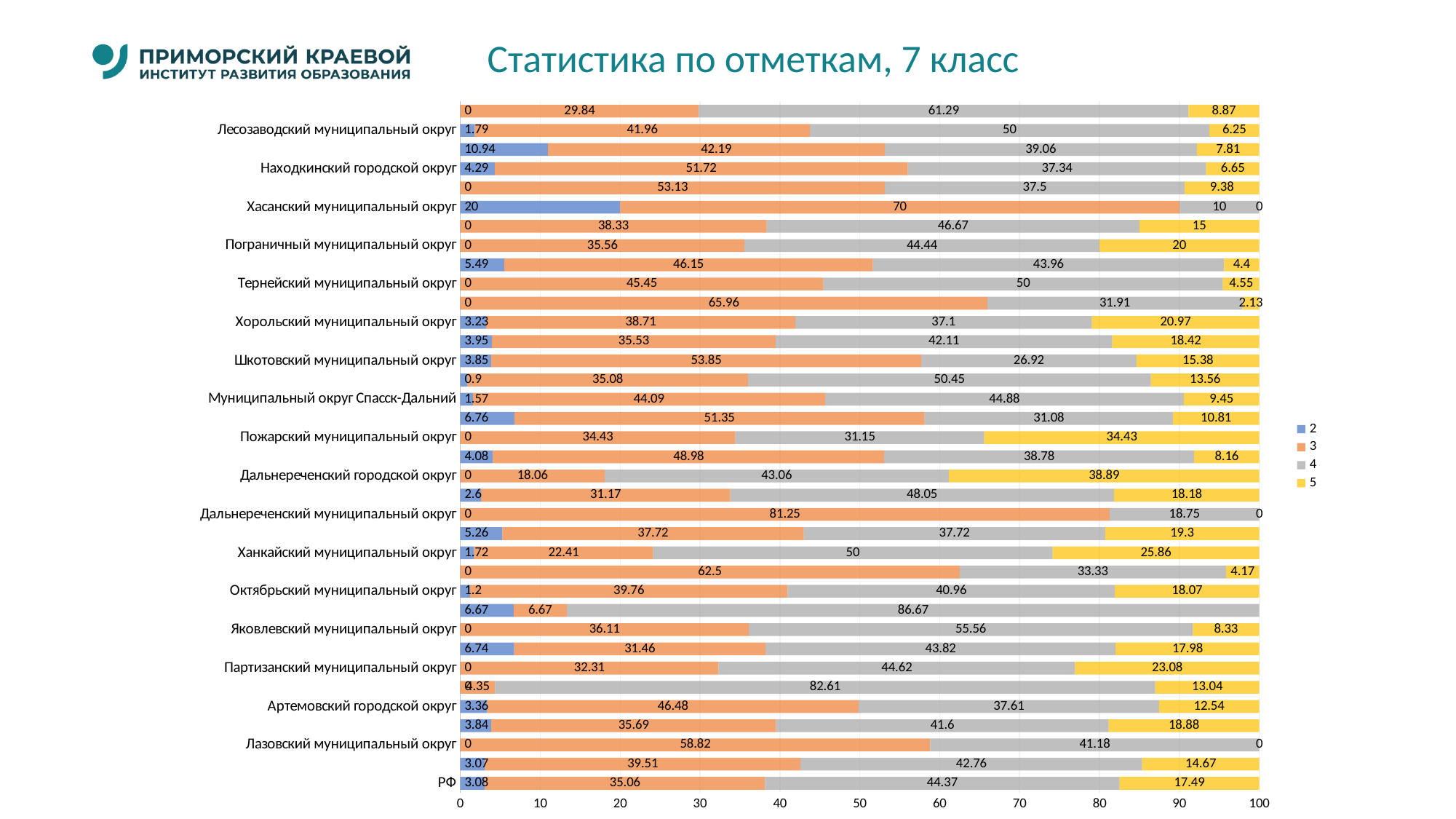

# Статистика по отметкам, 7 класс

### Chart

| Category | 2 | 3 | 4 | 5 |
|---|---|---|---|---|
| РФ | 3.08 | 35.06 | 44.37 | 17.49 |
| Приморский край | 3.07 | 39.51 | 42.76 | 14.67 |
| Лазовский муниципальный округ | 0.0 | 58.82 | 41.18 | 0.0 |
| Владивостокский городской округ | 3.84 | 35.69 | 41.6 | 18.88 |
| Артемовский городской округ | 3.36 | 46.48 | 37.61 | 12.54 |
| Кавалеровский муниципальный округ | 0.0 | 4.35 | 82.61 | 13.04 |
| Партизанский муниципальный округ | 0.0 | 32.31 | 44.62 | 23.08 |
| Черниговский муниципальный округ | 6.74 | 31.46 | 43.82 | 17.98 |
| Яковлевский муниципальный округ | 0.0 | 36.11 | 55.56 | 8.33 |
| Ольгинский муниципальный округ | 6.67 | 6.67 | 86.67 | 0.0 |
| Октябрьский муниципальный округ | 1.2 | 39.76 | 40.96 | 18.07 |
| Анучинский муниципальный округ | 0.0 | 62.5 | 33.33 | 4.17 |
| Ханкайский муниципальный округ | 1.72 | 22.41 | 50.0 | 25.86 |
| Городской округ Большой Камень | 5.26 | 37.72 | 37.72 | 19.3 |
| Дальнереченский муниципальный округ | 0.0 | 81.25 | 18.75 | 0.0 |
| Фокино | 2.6 | 31.17 | 48.05 | 18.18 |
| Дальнереченский городской округ | 0.0 | 18.06 | 43.06 | 38.89 |
| Михайловский муниципальный округ | 4.08 | 48.98 | 38.78 | 8.16 |
| Пожарский муниципальный округ | 0.0 | 34.43 | 31.15 | 34.43 |
| Муниципальный округ город Партизанск | 6.76 | 51.35 | 31.08 | 10.81 |
| Муниципальный округ Спасск-Дальний | 1.57 | 44.09 | 44.88 | 9.45 |
| Уссурийский городской округ | 0.9 | 35.08 | 50.45 | 13.56 |
| Шкотовский муниципальный округ | 3.85 | 53.85 | 26.92 | 15.38 |
| Кировский муниципальный округ | 3.95 | 35.53 | 42.11 | 18.42 |
| Хорольский муниципальный округ | 3.23 | 38.71 | 37.1 | 20.97 |
| Чугуевский муниципальный округ | 0.0 | 65.96 | 31.91 | 2.13 |
| Тернейский муниципальный округ | 0.0 | 45.45 | 50.0 | 4.55 |
| Арсеньевский городской округ | 5.49 | 46.15 | 43.96 | 4.4 |
| Пограничный муниципальный округ | 0.0 | 35.56 | 44.44 | 20.0 |
| Надеждинский муниципальный район | 0.0 | 38.33 | 46.67 | 15.0 |
| Хасанский муниципальный округ | 20.0 | 70.0 | 10.0 | 0.0 |
| Красноармейский муниципальный округ | 0.0 | 53.13 | 37.5 | 9.38 |
| Находкинский городской округ | 4.29 | 51.72 | 37.34 | 6.65 |
| Дальнегорский муниципальный округ | 10.94 | 42.19 | 39.06 | 7.81 |
| Лесозаводский муниципальный округ | 1.79 | 41.96 | 50.0 | 6.25 |
| Приморский край (региональное подчинение) | 0.0 | 29.84 | 61.29 | 8.87 |